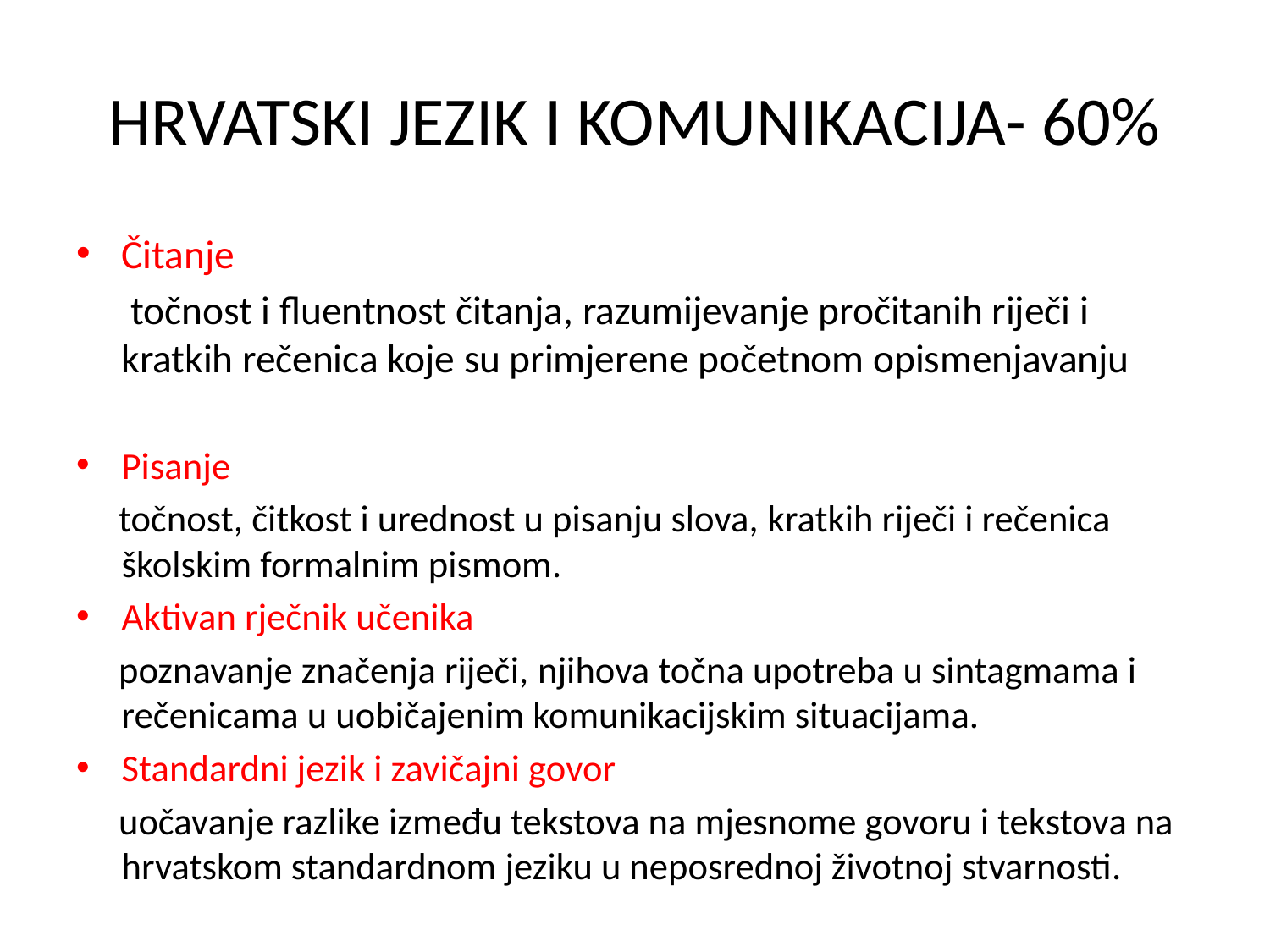

# HRVATSKI JEZIK I KOMUNIKACIJA- 60%
Čitanje
      točnost i fluentnost čitanja, razumijevanje pročitanih riječi i kratkih rečenica koje su primjerene početnom opismenjavanju

Pisanje
     točnost, čitkost i urednost u pisanju slova, kratkih riječi i rečenica školskim formalnim pismom.
Aktivan rječnik učenika
     poznavanje značenja riječi, njihova točna upotreba u sintagmama i rečenicama u uobičajenim komunikacijskim situacijama.
Standardni jezik i zavičajni govor
     uočavanje razlike između tekstova na mjesnome govoru i tekstova na hrvatskom standardnom jeziku u neposrednoj životnoj stvarnosti.